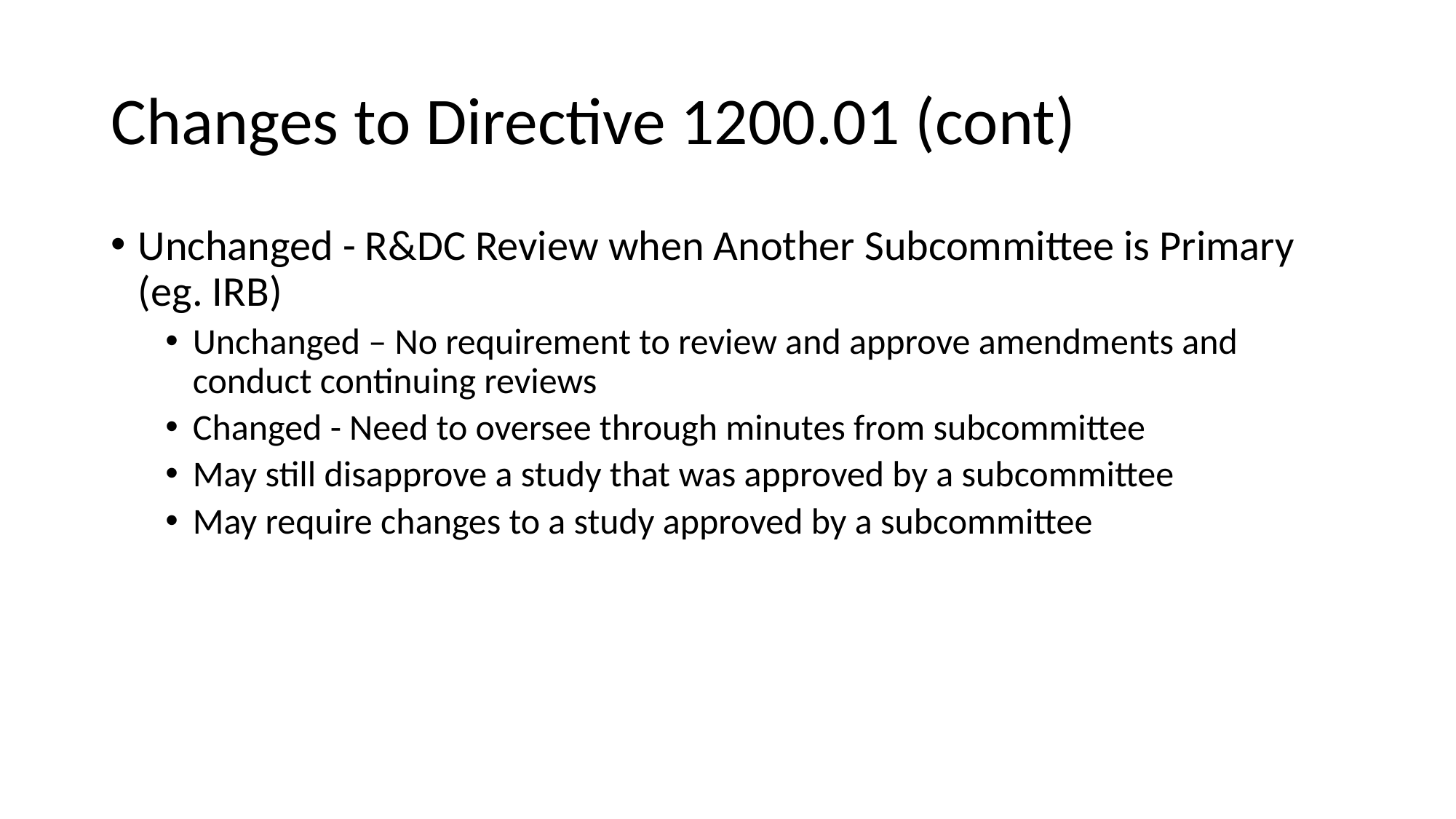

# Changes to Directive 1200.01 (cont)
Unchanged - R&DC Review when Another Subcommittee is Primary (eg. IRB)
Unchanged – No requirement to review and approve amendments and conduct continuing reviews
Changed - Need to oversee through minutes from subcommittee
May still disapprove a study that was approved by a subcommittee
May require changes to a study approved by a subcommittee